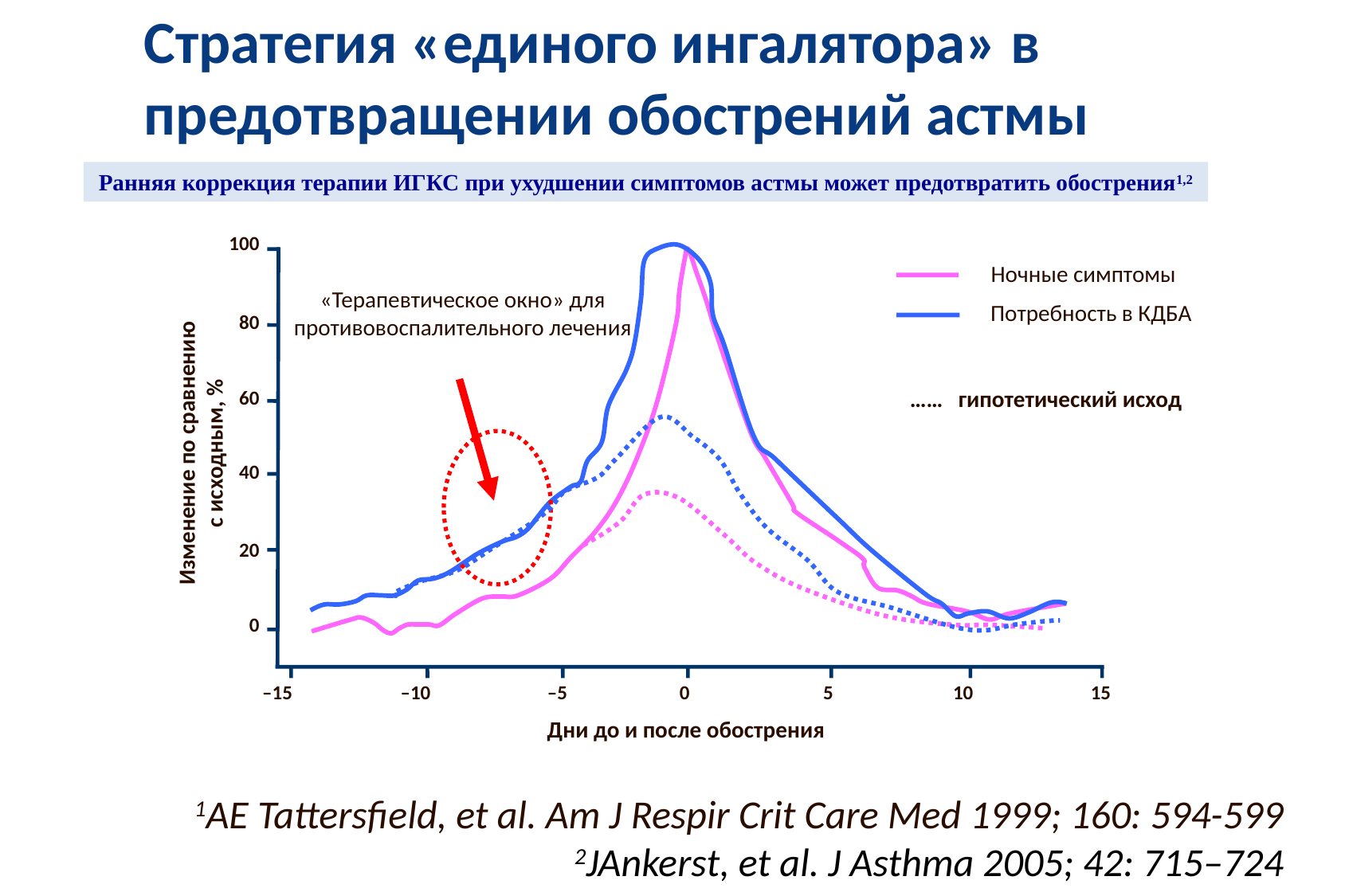

Стратегия «единого ингалятора» в предотвращении обострений астмы
Ранняя коррекция терапии ИГКС при ухудшении симптомов астмы может предотвратить обострения1,2
100

 Потребность в КДБА

Ночные симптомы

«Терапевтическое окно» для противовоспалительного лечения

80

……   гипотетический исход
60

Изменение по сравнению с исходным, %
40

20

0

–15
–10
–5
0
5
10
15
Дни до и после обострения
1AE Tattersfield, et al. Am J Respir Crit Care Med 1999; 160: 594-599
 2JAnkerst, et al. J Asthma 2005; 42: 715–724